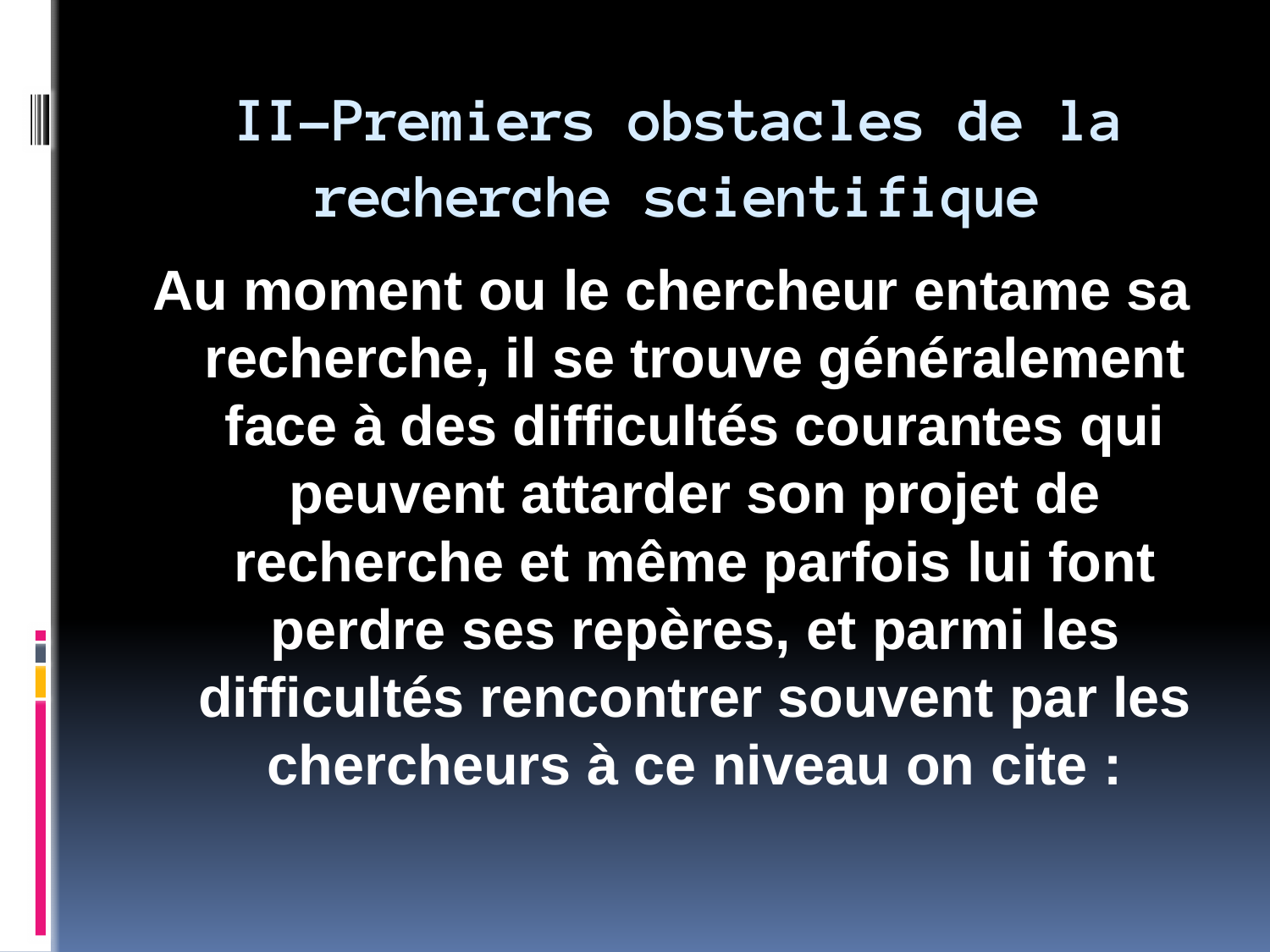

# II-Premiers obstacles de la recherche scientifique
Au moment ou le chercheur entame sa recherche, il se trouve généralement face à des difficultés courantes qui peuvent attarder son projet de recherche et même parfois lui font perdre ses repères, et parmi les difficultés rencontrer souvent par les chercheurs à ce niveau on cite :